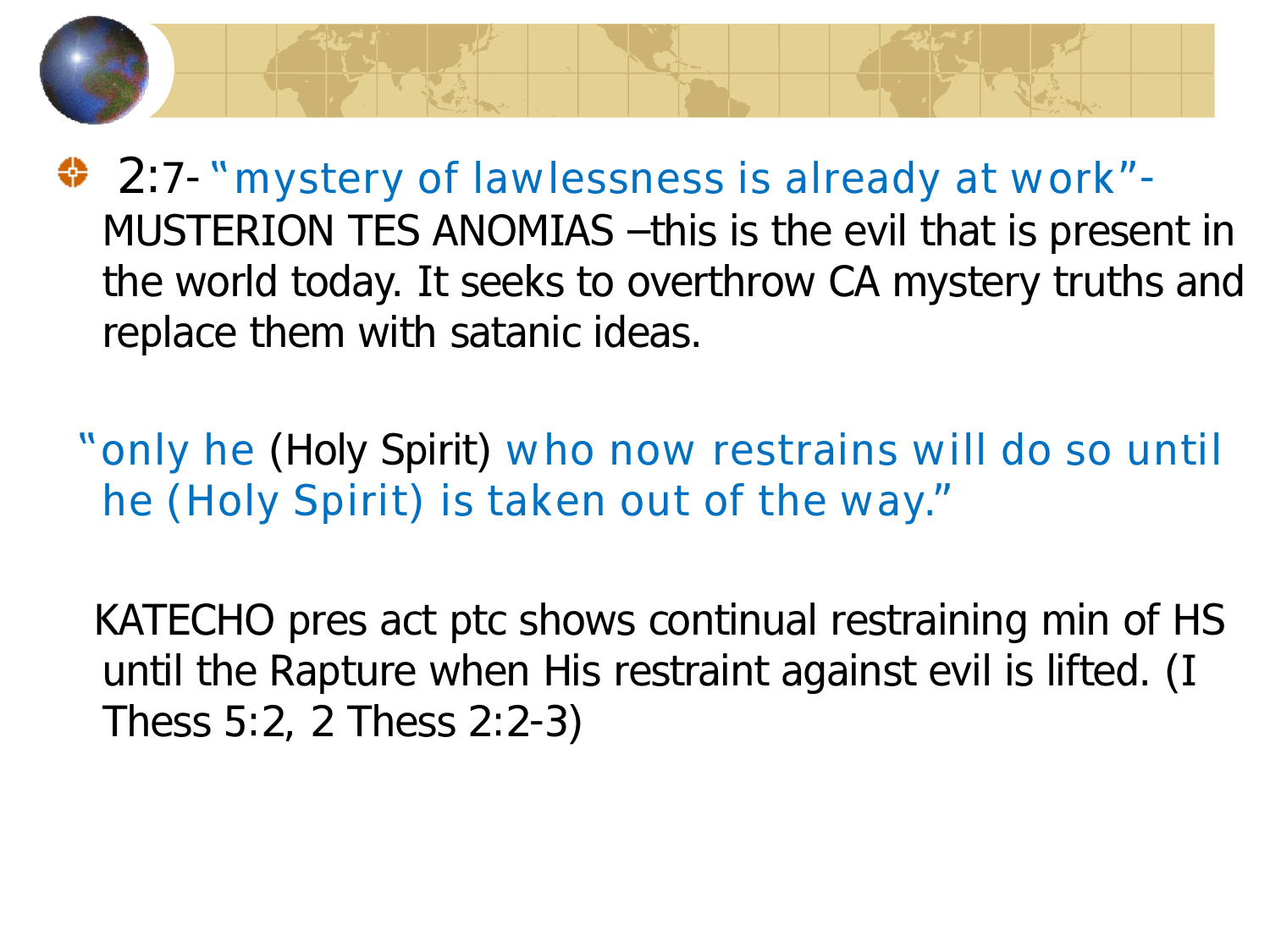

2:7- “mystery of lawlessness is already at work”- MUSTERION TES ANOMIAS –this is the evil that is present in the world today. It seeks to overthrow CA mystery truths and replace them with satanic ideas.

  “only he (Holy Spirit) who now restrains will do so until he (Holy Spirit) is taken out of the way.”

   KATECHO pres act ptc shows continual restraining min of HS until the Rapture when His restraint against evil is lifted. (I Thess 5:2, 2 Thess 2:2-3)